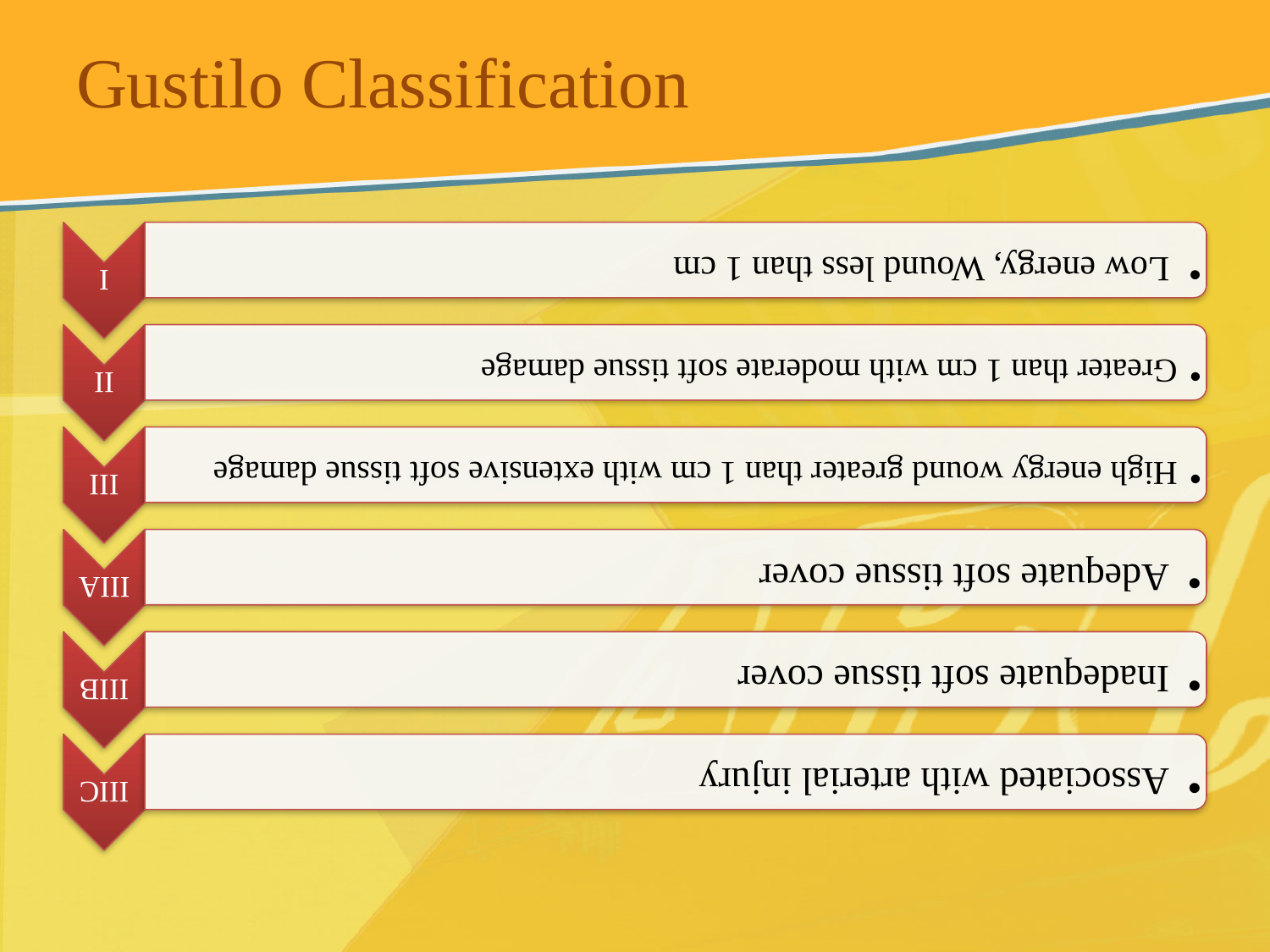

# Gustilo Classification
I
Low energy, Wound less than 1 cm
II
Greater than 1 cm with moderate soft tissue damage
III
High energy wound greater than 1 cm with extensive soft tissue damage
IIIA
Adequate soft tissue cover
IIIB
Inadequate soft tissue cover
IIIC
Associated with arterial injury